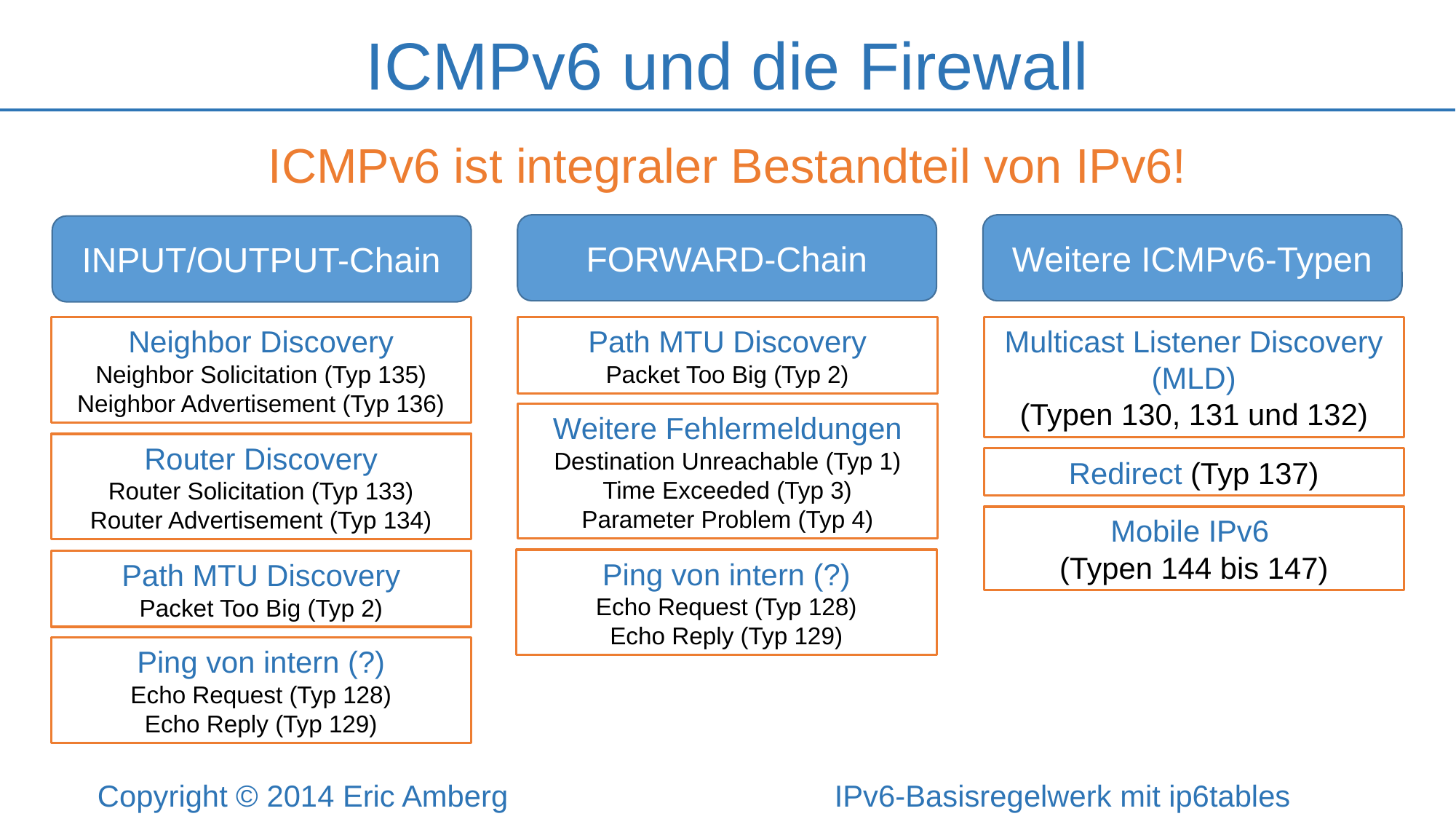

# ICMPv6 und die Firewall
ICMPv6 ist integraler Bestandteil von IPv6!
FORWARD-Chain
Weitere ICMPv6-Typen
INPUT/OUTPUT-Chain
Neighbor Discovery
Neighbor Solicitation (Typ 135)
Neighbor Advertisement (Typ 136)
Path MTU Discovery
Packet Too Big (Typ 2)
Multicast Listener Discovery (MLD)
(Typen 130, 131 und 132)
Weitere Fehlermeldungen
Destination Unreachable (Typ 1)
Time Exceeded (Typ 3)
Parameter Problem (Typ 4)
Router Discovery
Router Solicitation (Typ 133)
Router Advertisement (Typ 134)
Redirect (Typ 137)
Mobile IPv6
(Typen 144 bis 147)
Ping von intern (?)
Echo Request (Typ 128)
Echo Reply (Typ 129)
Path MTU Discovery
Packet Too Big (Typ 2)
Ping von intern (?)
Echo Request (Typ 128)
Echo Reply (Typ 129)
Copyright © 2014 Eric Amberg                                       IPv6-Basisregelwerk mit ip6tables